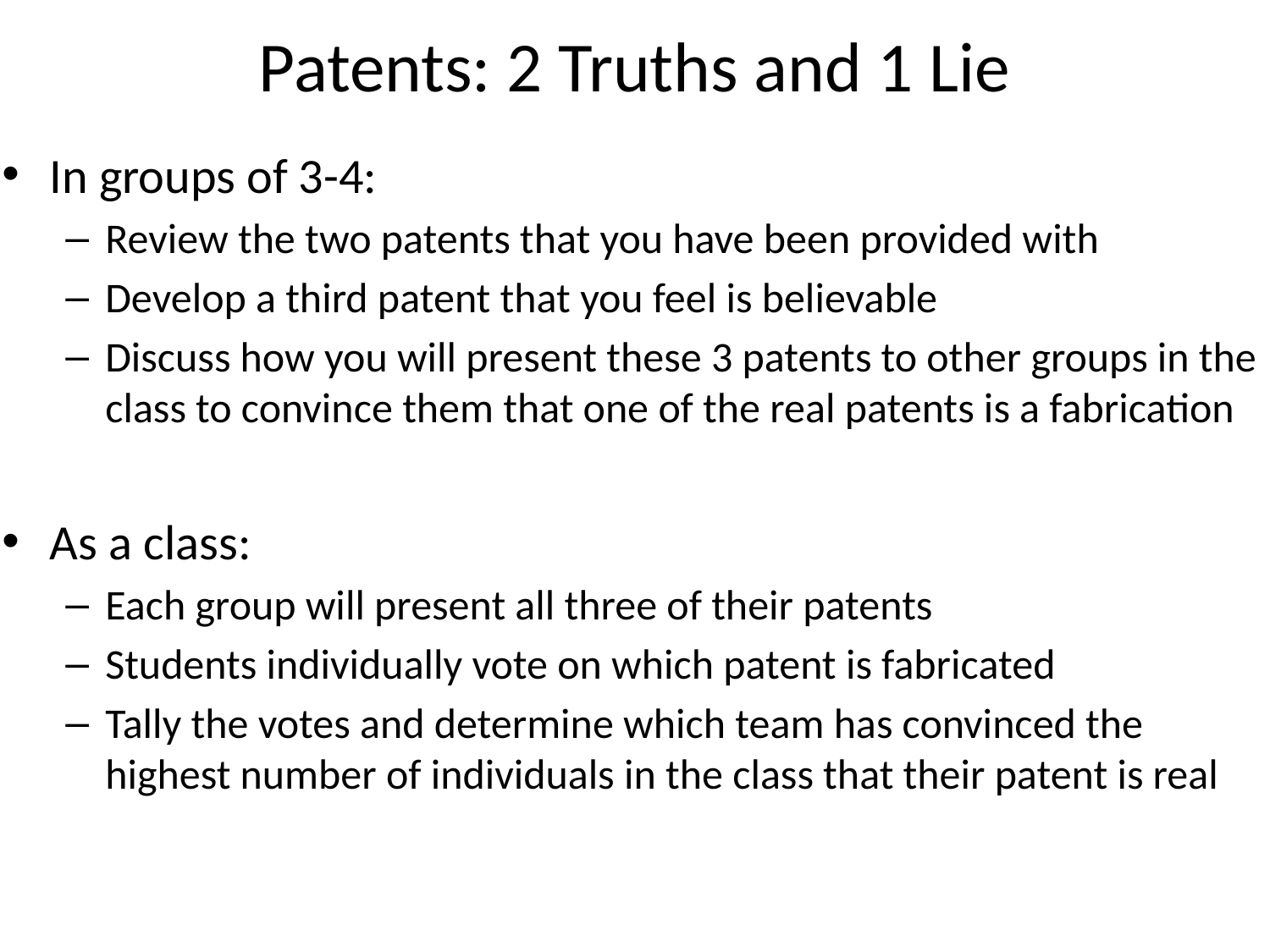

# Patents: 2 Truths and 1 Lie
In groups of 3-4:
Review the two patents that you have been provided with
Develop a third patent that you feel is believable
Discuss how you will present these 3 patents to other groups in the class to convince them that one of the real patents is a fabrication

As a class:
Each group will present all three of their patents
Students individually vote on which patent is fabricated
Tally the votes and determine which team has convinced the highest number of individuals in the class that their patent is real